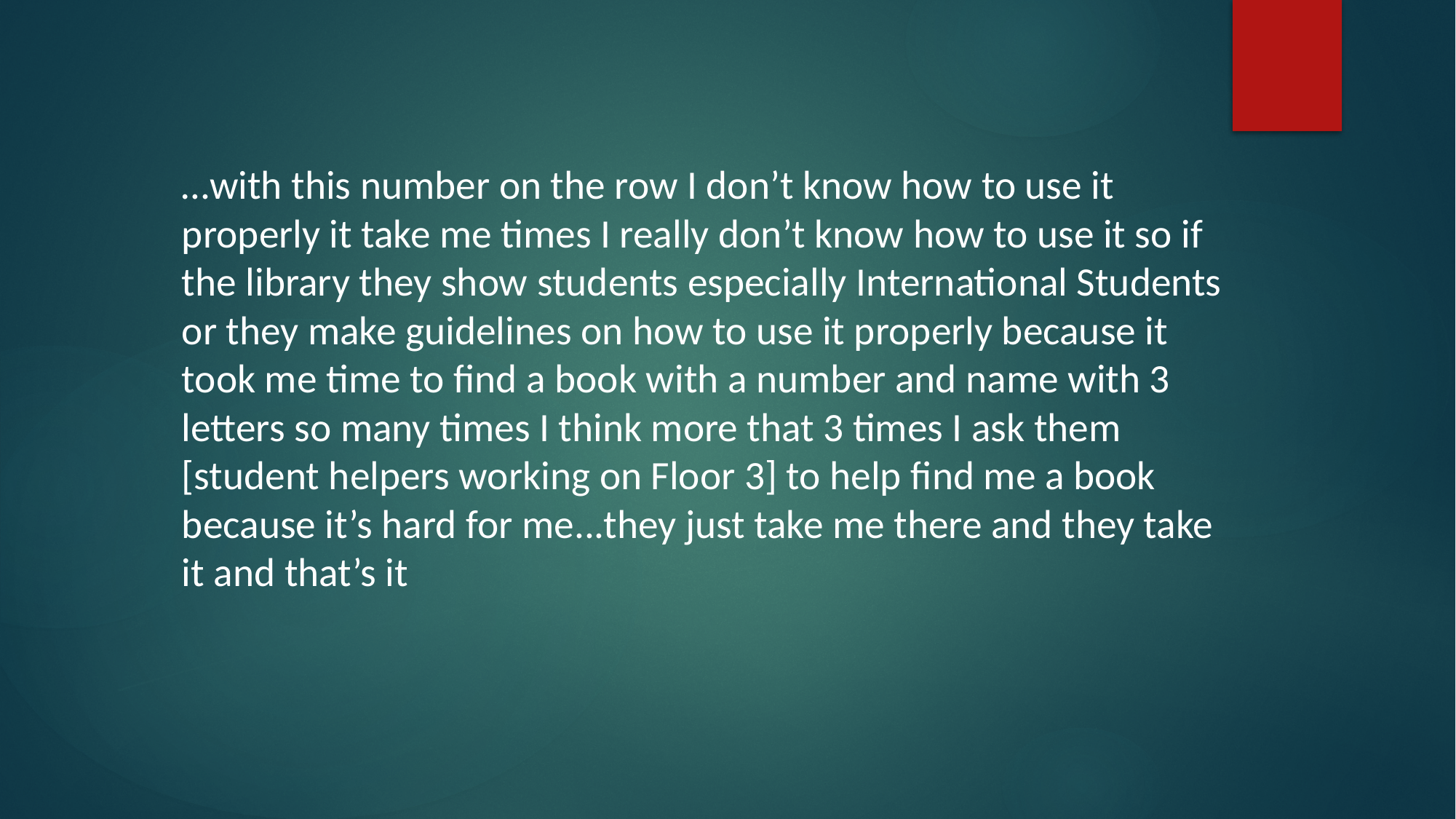

…with this number on the row I don’t know how to use it properly it take me times I really don’t know how to use it so if the library they show students especially International Students or they make guidelines on how to use it properly because it took me time to find a book with a number and name with 3 letters so many times I think more that 3 times I ask them [student helpers working on Floor 3] to help find me a book because it’s hard for me...they just take me there and they take it and that’s it